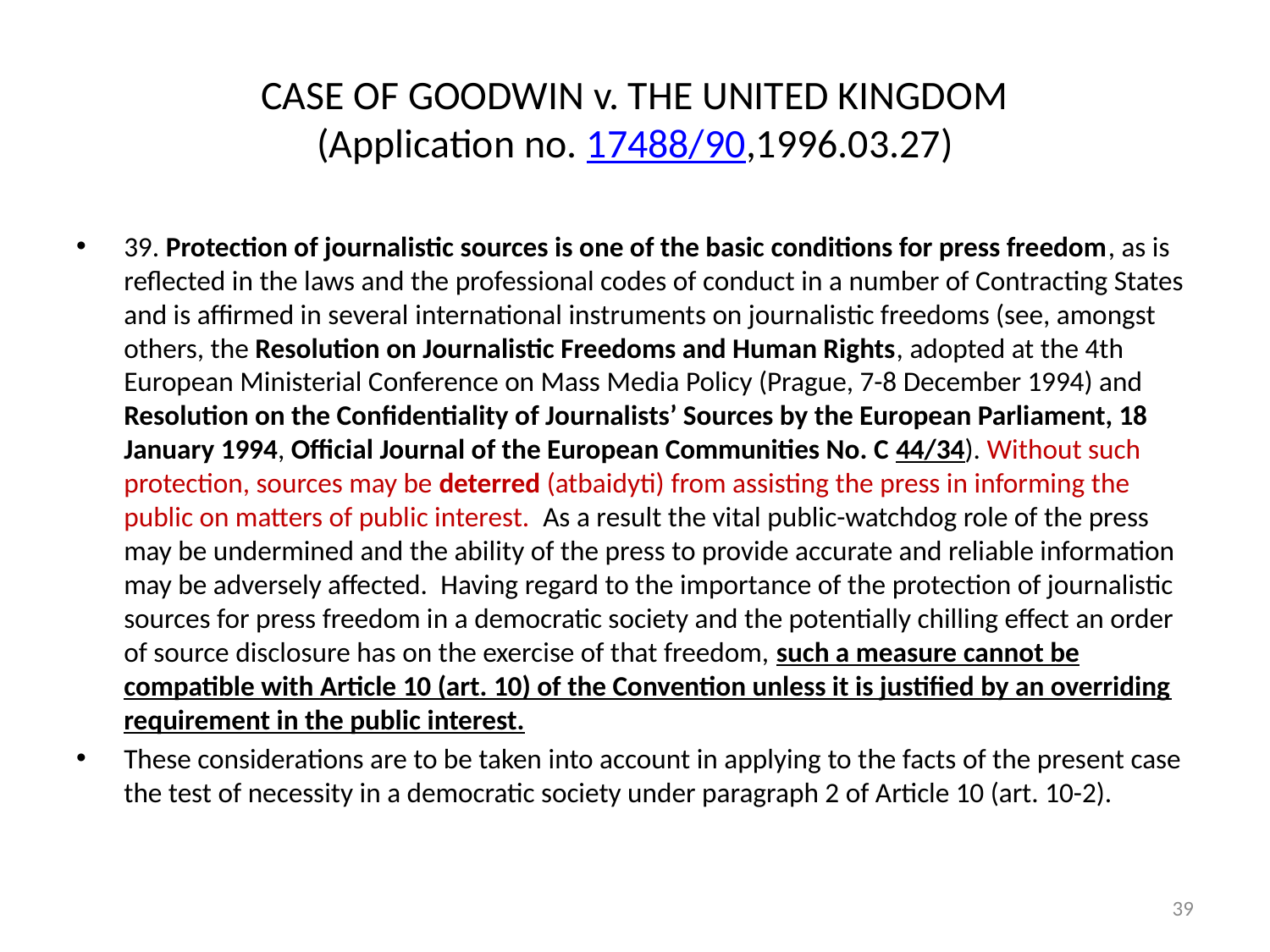

# CASE OF GOODWIN v. THE UNITED KINGDOM (Application no. 17488/90,1996.03.27)
39. Protection of journalistic sources is one of the basic conditions for press freedom, as is reflected in the laws and the professional codes of conduct in a number of Contracting States and is affirmed in several international instruments on journalistic freedoms (see, amongst others, the Resolution on Journalistic Freedoms and Human Rights, adopted at the 4th European Ministerial Conference on Mass Media Policy (Prague, 7-8 December 1994) and Resolution on the Confidentiality of Journalists’ Sources by the European Parliament, 18 January 1994, Official Journal of the European Communities No. C 44/34). Without such protection, sources may be deterred (atbaidyti) from assisting the press in informing the public on matters of public interest.  As a result the vital public-watchdog role of the press may be undermined and the ability of the press to provide accurate and reliable information may be adversely affected.  Having regard to the importance of the protection of journalistic sources for press freedom in a democratic society and the potentially chilling effect an order of source disclosure has on the exercise of that freedom, such a measure cannot be compatible with Article 10 (art. 10) of the Convention unless it is justified by an overriding requirement in the public interest.
These considerations are to be taken into account in applying to the facts of the present case the test of necessity in a democratic society under paragraph 2 of Article 10 (art. 10-2).

39